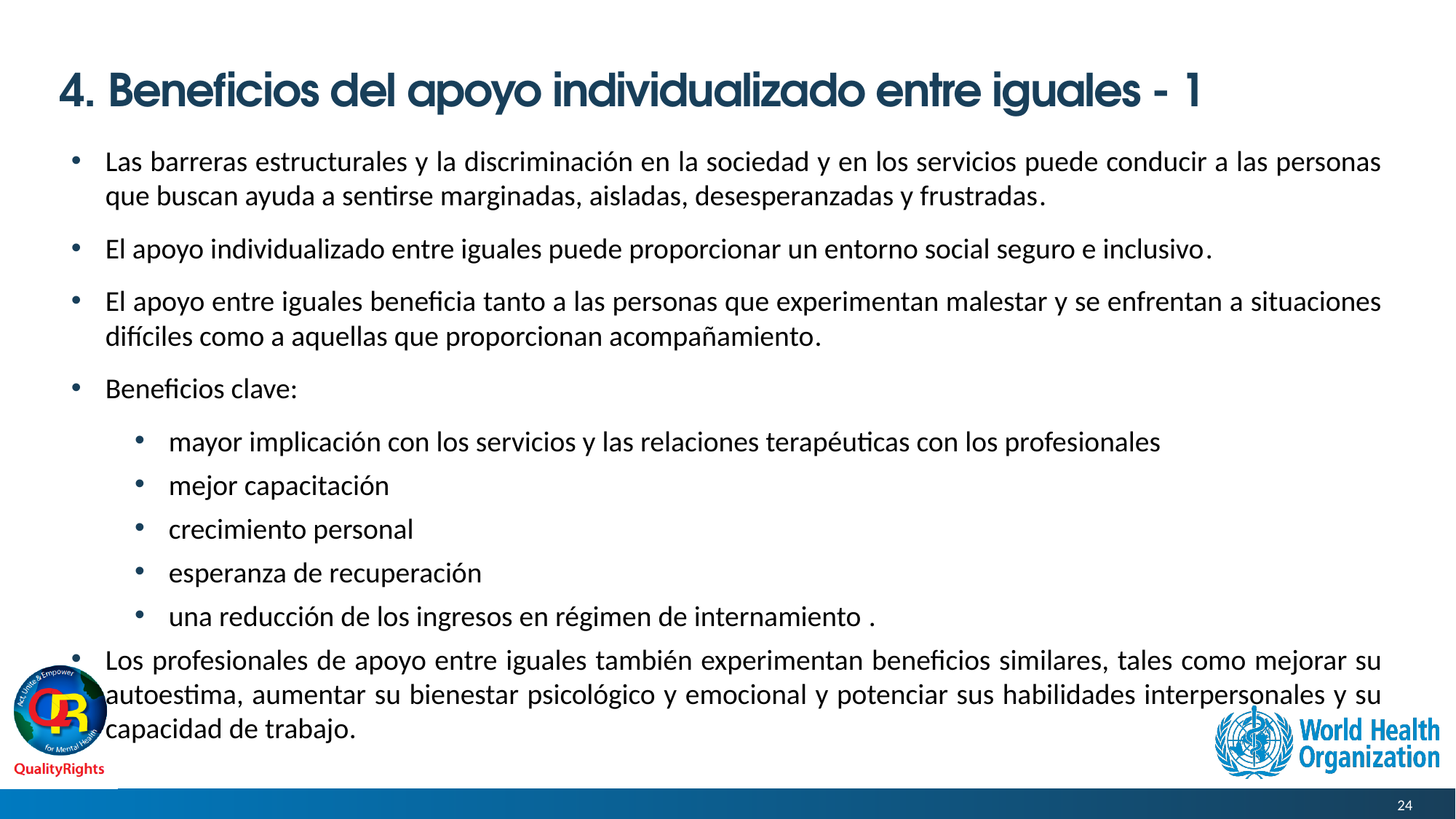

# 4. Beneficios del apoyo individualizado entre iguales - 1
Las barreras estructurales y la discriminación en la sociedad y en los servicios puede conducir a las personas que buscan ayuda a sentirse marginadas, aisladas, desesperanzadas y frustradas.
El apoyo individualizado entre iguales puede proporcionar un entorno social seguro e inclusivo.
El apoyo entre iguales beneficia tanto a las personas que experimentan malestar y se enfrentan a situaciones difíciles como a aquellas que proporcionan acompañamiento.
Beneficios clave:
mayor implicación con los servicios y las relaciones terapéuticas con los profesionales
mejor capacitación
crecimiento personal
esperanza de recuperación
una reducción de los ingresos en régimen de internamiento .
Los profesionales de apoyo entre iguales también experimentan beneficios similares, tales como mejorar su autoestima, aumentar su bienestar psicológico y emocional y potenciar sus habilidades interpersonales y su capacidad de trabajo.